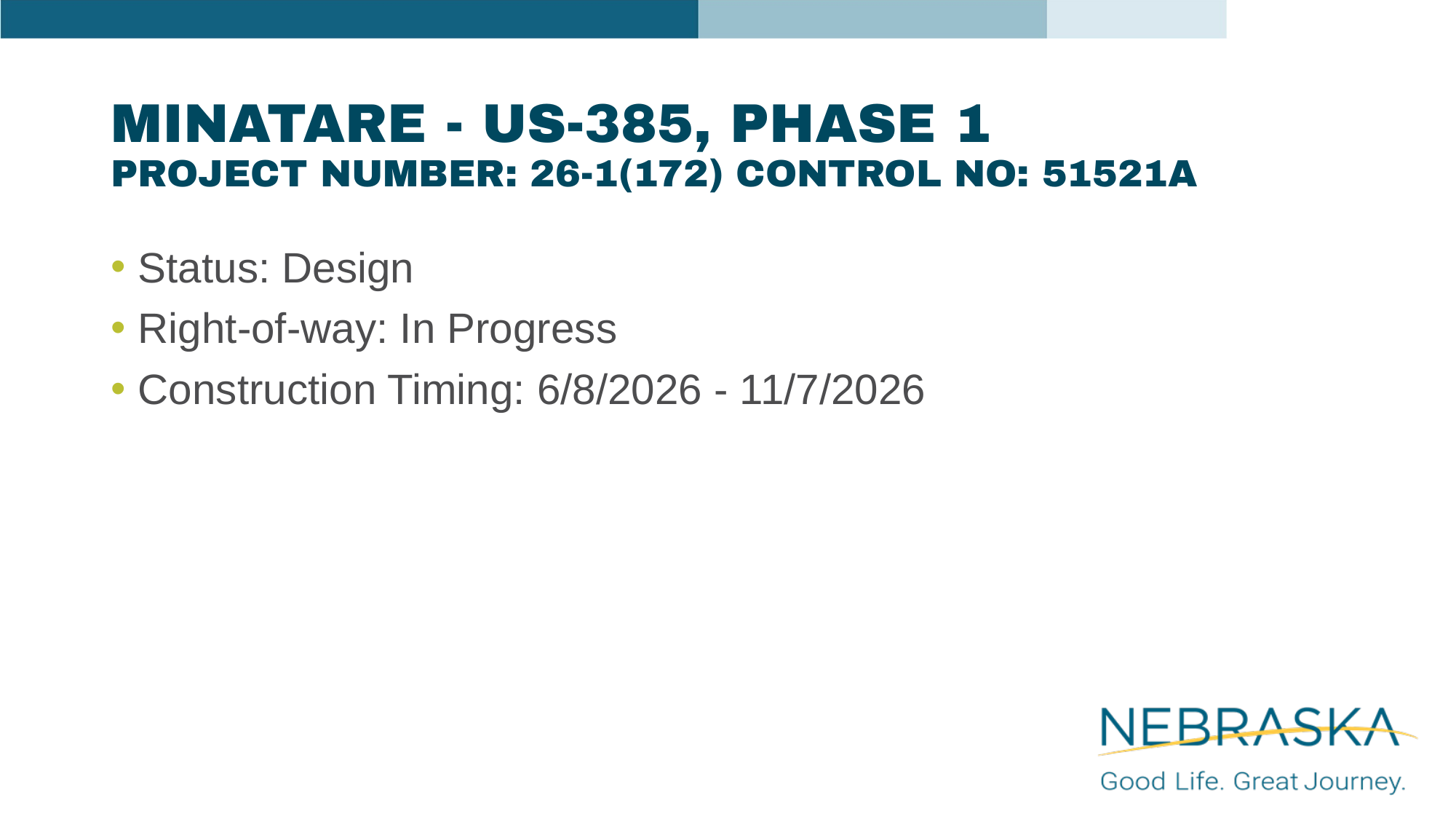

# Minatare - US-385, Phase 1 Project Number: 26-1(172) Control No: 51521a
Status: Design
Right-of-way: In Progress
Construction Timing: 6/8/2026 - 11/7/2026